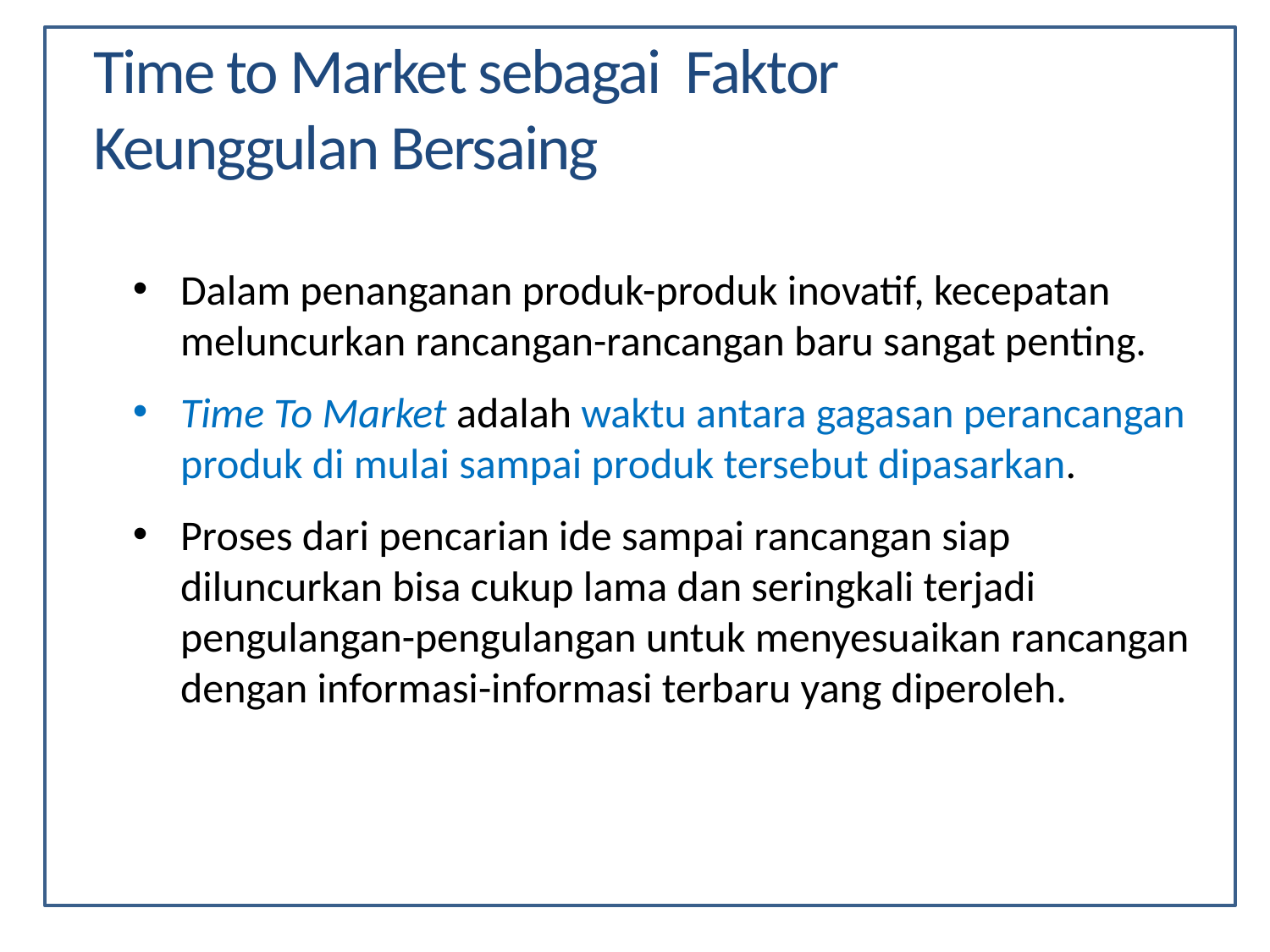

Time to Market sebagai  Faktor Keunggulan Bersaing
Dalam penanganan produk-produk inovatif, kecepatan meluncurkan rancangan-rancangan baru sangat penting.
Time To Market adalah waktu antara gagasan perancangan produk di mulai sampai produk tersebut dipasarkan.
Proses dari pencarian ide sampai rancangan siap diluncurkan bisa cukup lama dan seringkali terjadi pengulangan-pengulangan untuk menyesuaikan rancangan dengan informasi-informasi terbaru yang diperoleh.